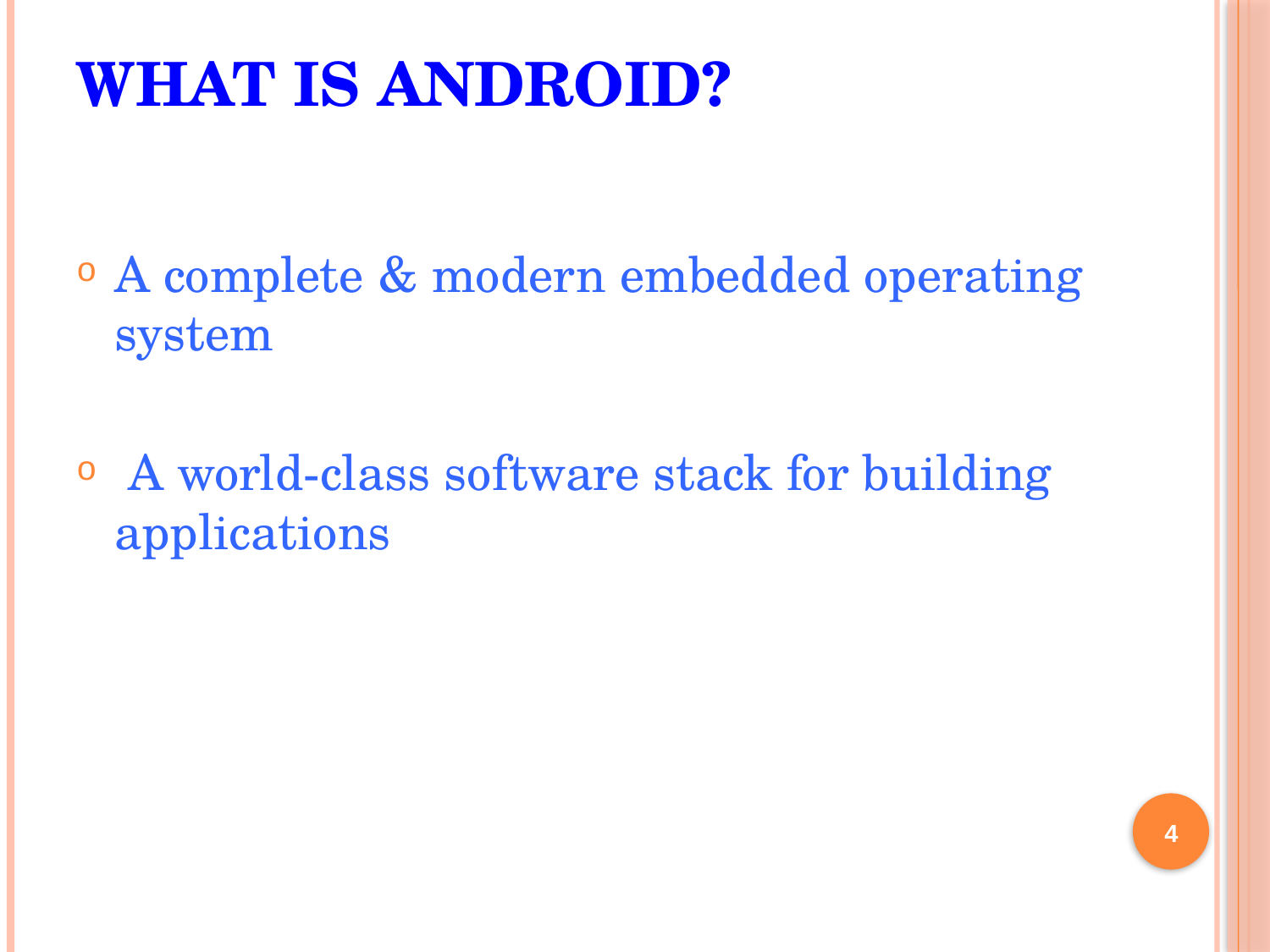

# What is Android?

A complete & modern embedded operating system

 A world-class software stack for building applications

4